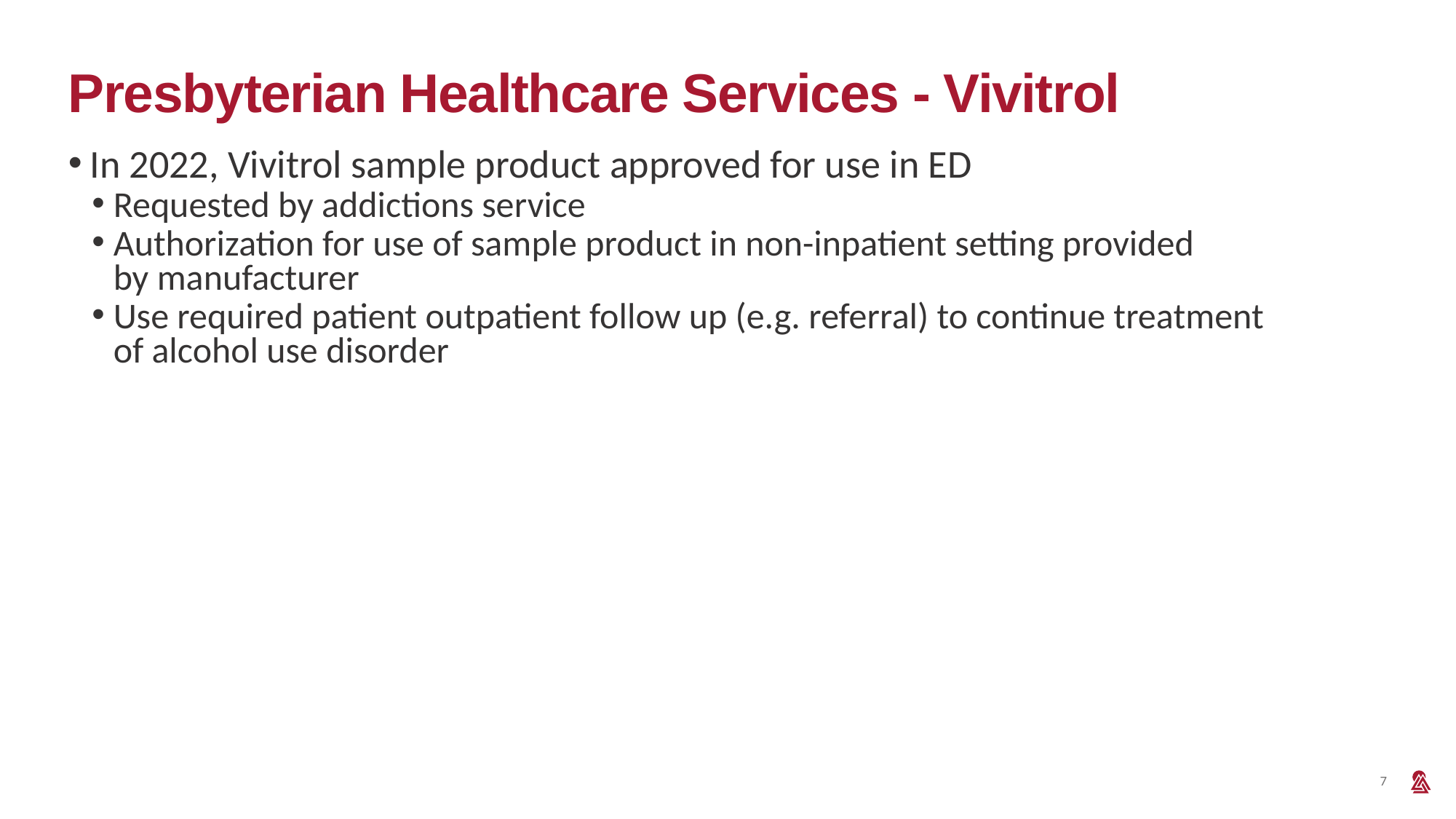

# Presbyterian Healthcare Services - Vivitrol
In 2022, Vivitrol sample product approved for use in ED​
Requested by addictions service​
Authorization for use of sample product in non-inpatient setting provided by manufacturer​
Use required patient outpatient follow up (e.g. referral) to continue treatment of alcohol use disorder

7